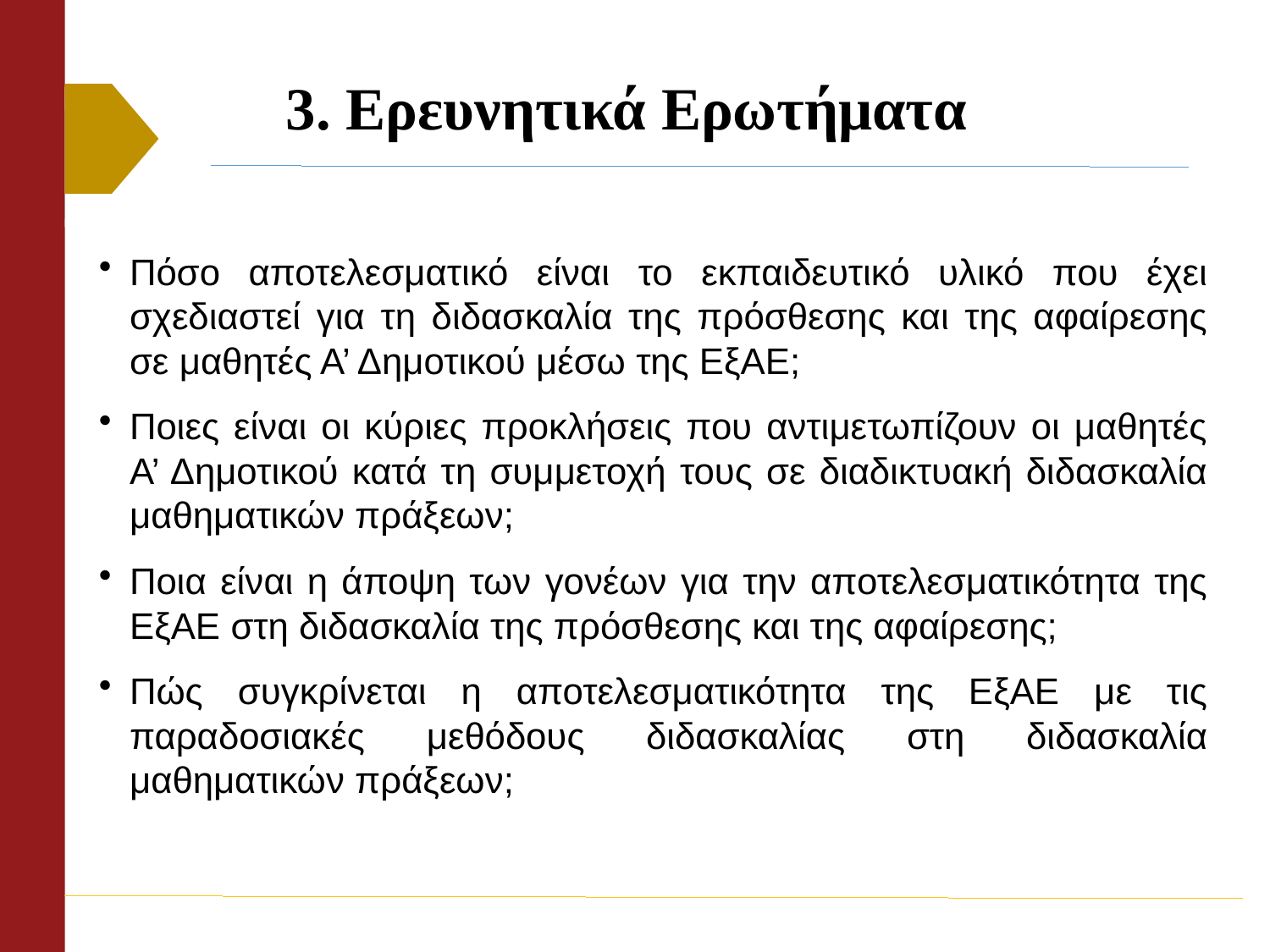

# 3. Ερευνητικά Ερωτήματα
Πόσο αποτελεσματικό είναι το εκπαιδευτικό υλικό που έχει σχεδιαστεί για τη διδασκαλία της πρόσθεσης και της αφαίρεσης σε μαθητές Α’ Δημοτικού μέσω της ΕξΑΕ;
Ποιες είναι οι κύριες προκλήσεις που αντιμετωπίζουν οι μαθητές Α’ Δημοτικού κατά τη συμμετοχή τους σε διαδικτυακή διδασκαλία μαθηματικών πράξεων;
Ποια είναι η άποψη των γονέων για την αποτελεσματικότητα της ΕξΑΕ στη διδασκαλία της πρόσθεσης και της αφαίρεσης;
Πώς συγκρίνεται η αποτελεσματικότητα της ΕξΑΕ με τις παραδοσιακές μεθόδους διδασκαλίας στη διδασκαλία μαθηματικών πράξεων;